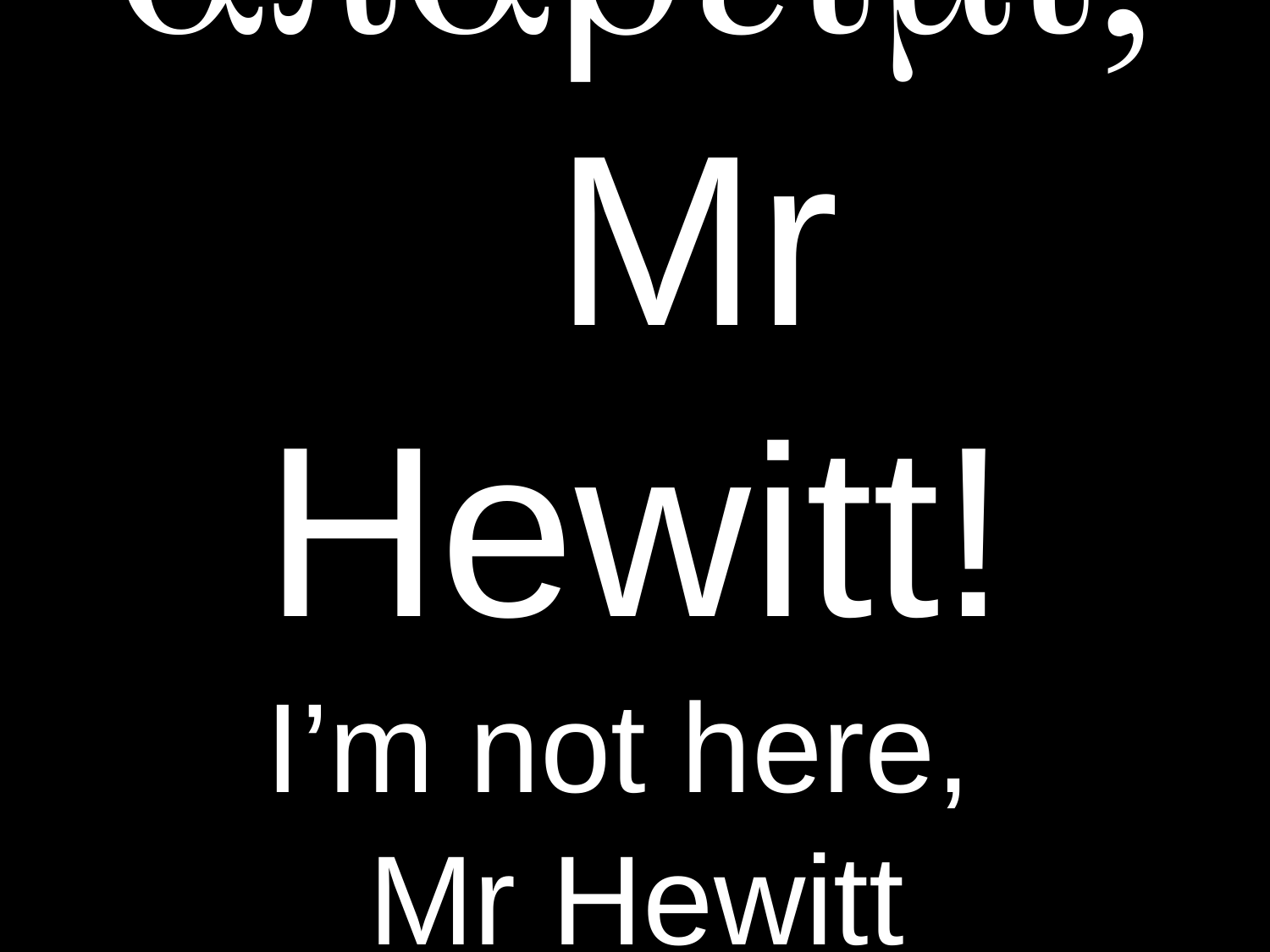

# απαρειμι, Mr Hewitt! I’m not here, Mr Hewitt